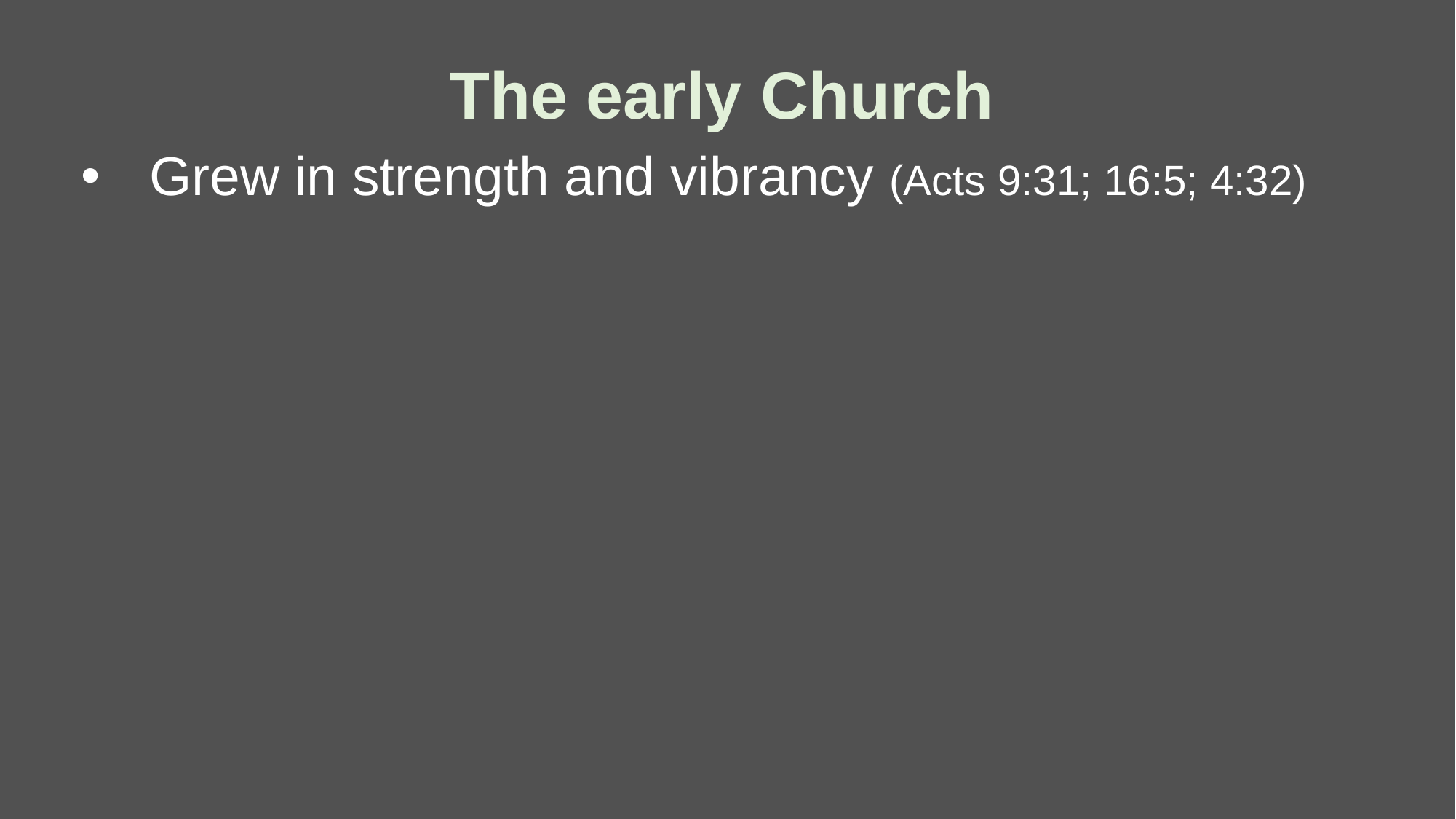

The early Church
Grew in strength and vibrancy (Acts 9:31; 16:5; 4:32)